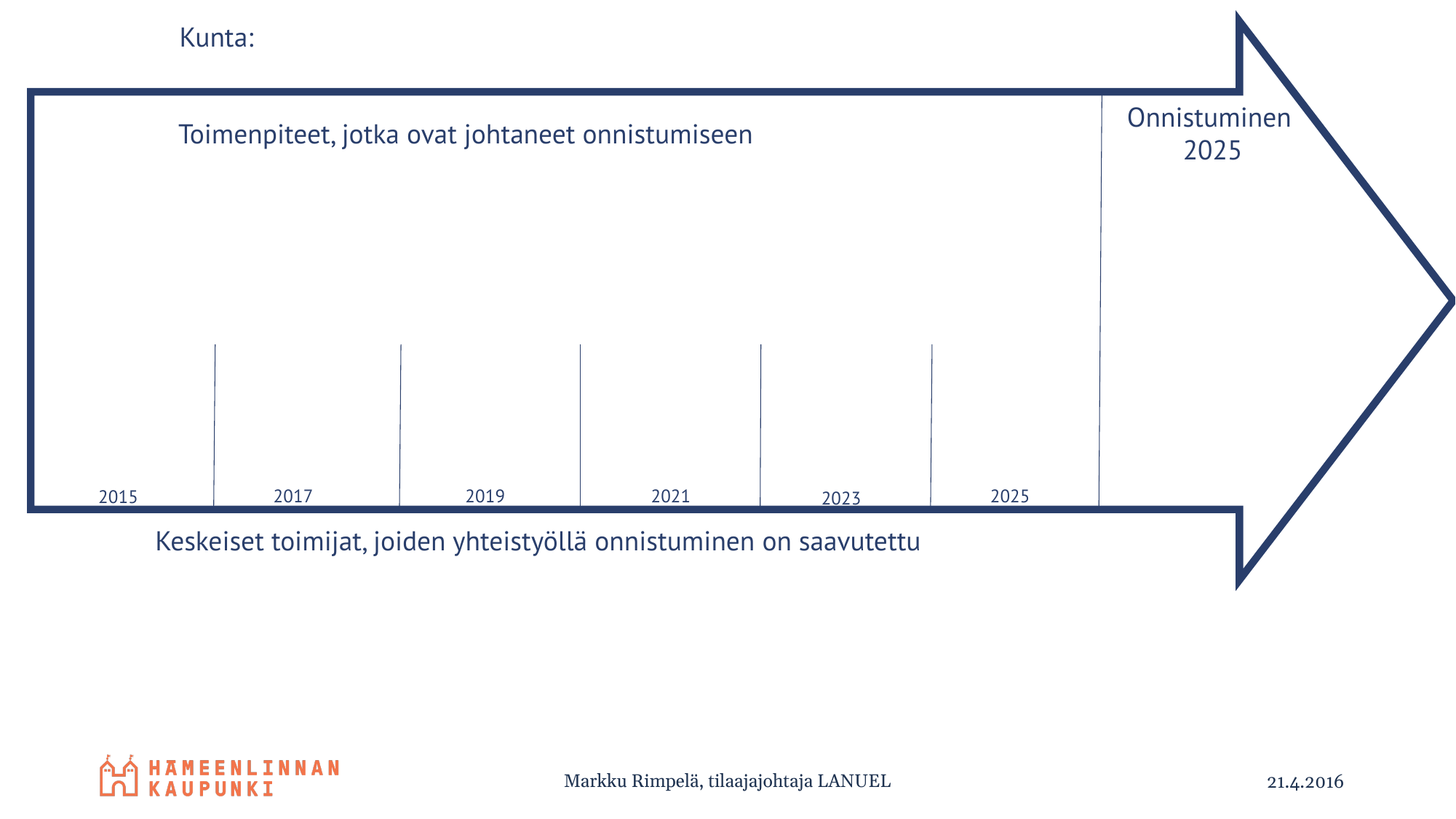

Kunta:

Onnistuminen
2025
Toimenpiteet, jotka ovat johtaneet onnistumiseen
2017
2019
2021
2025
2015
2023
Keskeiset toimijat, joiden yhteistyöllä onnistuminen on saavutettu
Markku Rimpelä, tilaajajohtaja LANUEL
21.4.2016